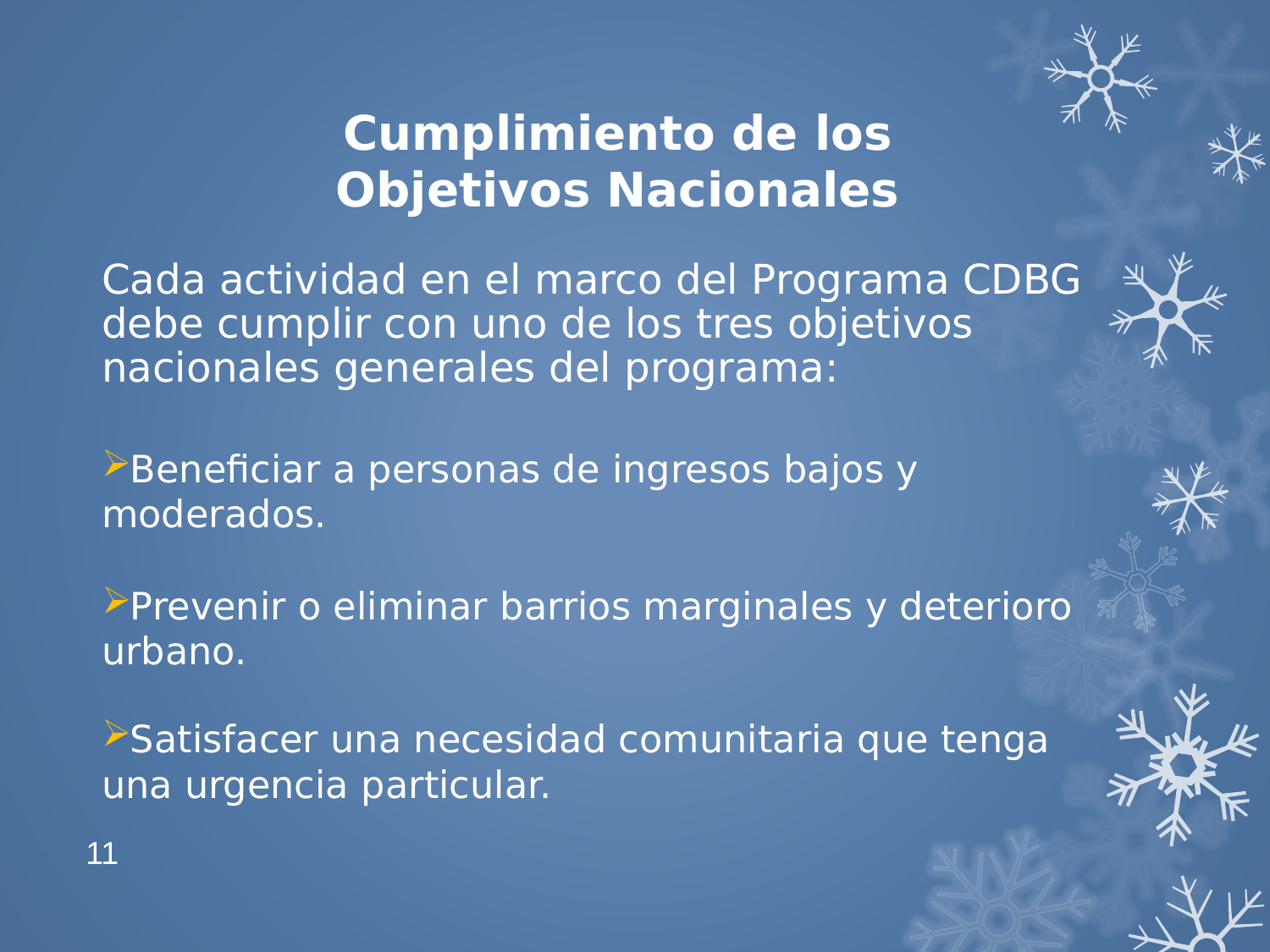

Cumplimiento de los Objetivos Nacionales
Cada actividad en el marco del Programa CDBG debe cumplir con uno de los tres objetivos nacionales generales del programa:

Beneficiar a personas de ingresos bajos y moderados.

Prevenir o eliminar barrios marginales y deterioro urbano.

Satisfacer una necesidad comunitaria que tenga una urgencia particular.
11